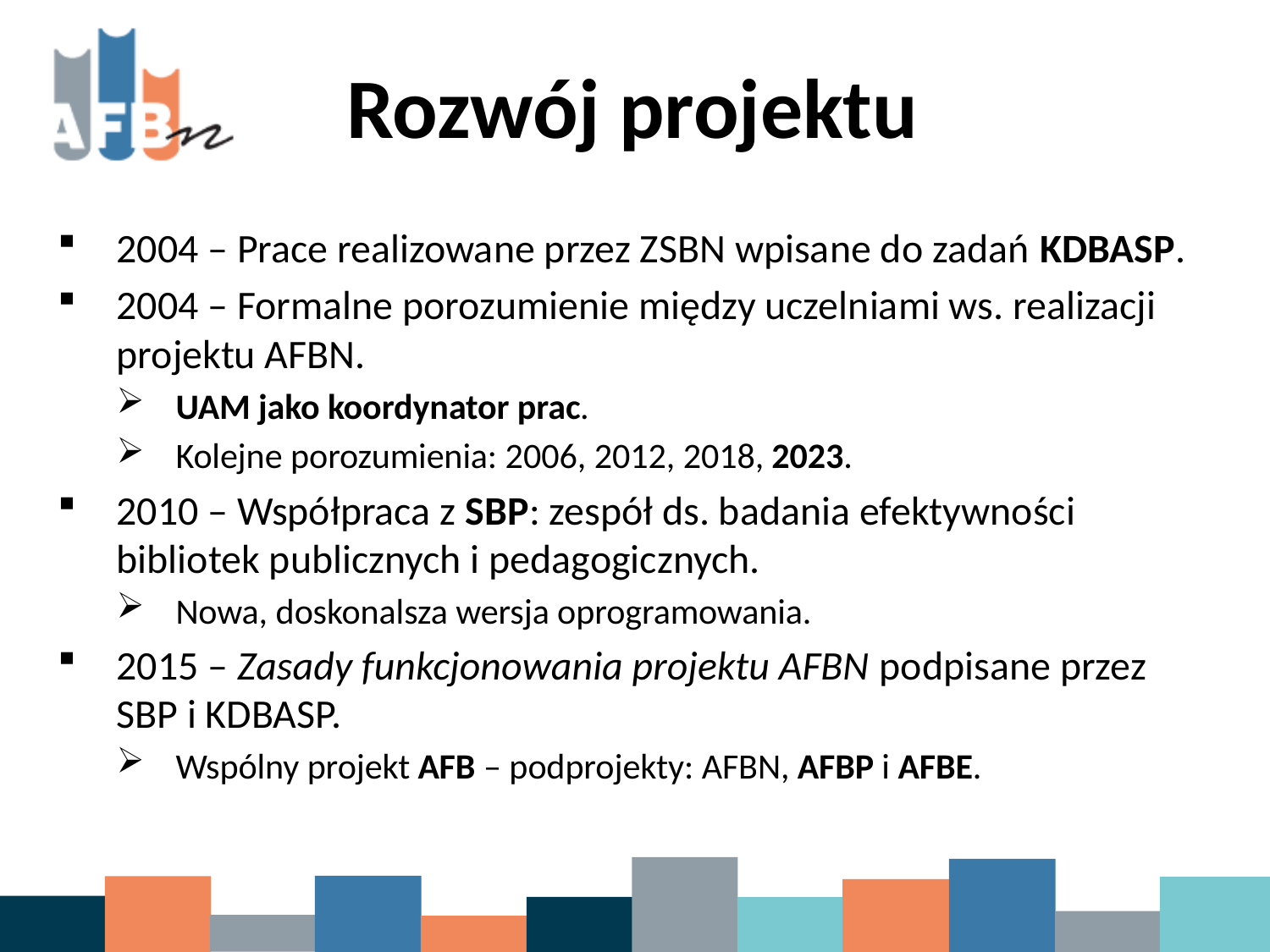

# Rozwój projektu
2004 – Prace realizowane przez ZSBN wpisane do zadań KDBASP.
2004 – Formalne porozumienie między uczelniami ws. realizacji projektu AFBN.
UAM jako koordynator prac.
Kolejne porozumienia: 2006, 2012, 2018, 2023.
2010 – Współpraca z SBP: zespół ds. badania efektywności bibliotek publicznych i pedagogicznych.
Nowa, doskonalsza wersja oprogramowania.
2015 – Zasady funkcjonowania projektu AFBN podpisane przez SBP i KDBASP.
Wspólny projekt AFB – podprojekty: AFBN, AFBP i AFBE.